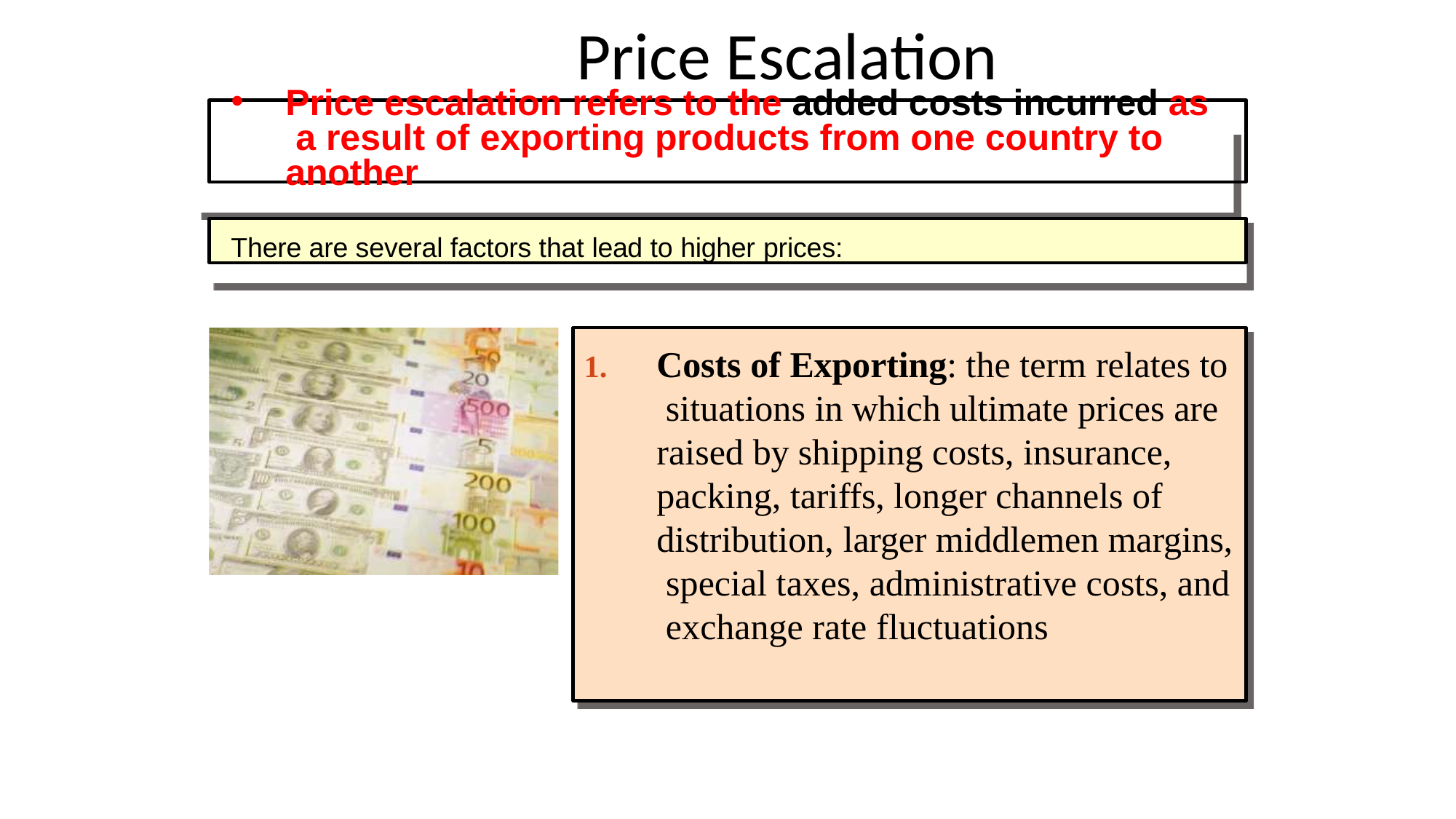

# Price Escalation
Price escalation refers to the added costs incurred as  a result of exporting products from one country to  another

There are several factors that lead to higher prices:

1.	Costs of Exporting: the term relates to  situations in which ultimate prices are  raised by shipping costs, insurance,  packing, tariffs, longer channels of  distribution, larger middlemen margins,  special taxes, administrative costs, and  exchange rate fluctuations